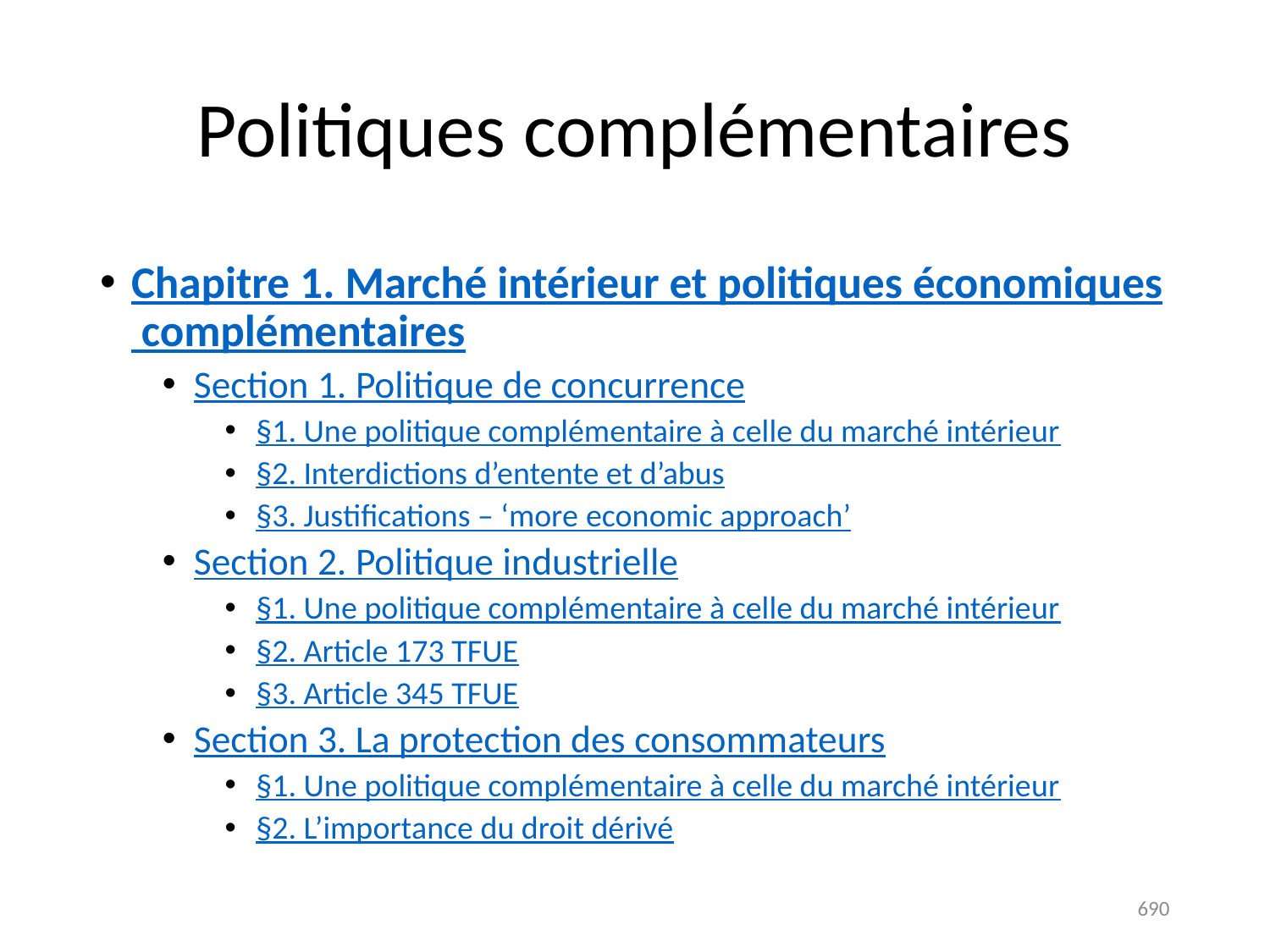

# Politiques complémentaires
Chapitre 1. Marché intérieur et politiques économiques complémentaires
Section 1. Politique de concurrence
§1. Une politique complémentaire à celle du marché intérieur
§2. Interdictions d’entente et d’abus
§3. Justifications – ‘more economic approach’
Section 2. Politique industrielle
§1. Une politique complémentaire à celle du marché intérieur
§2. Article 173 TFUE
§3. Article 345 TFUE
Section 3. La protection des consommateurs
§1. Une politique complémentaire à celle du marché intérieur
§2. L’importance du droit dérivé

690